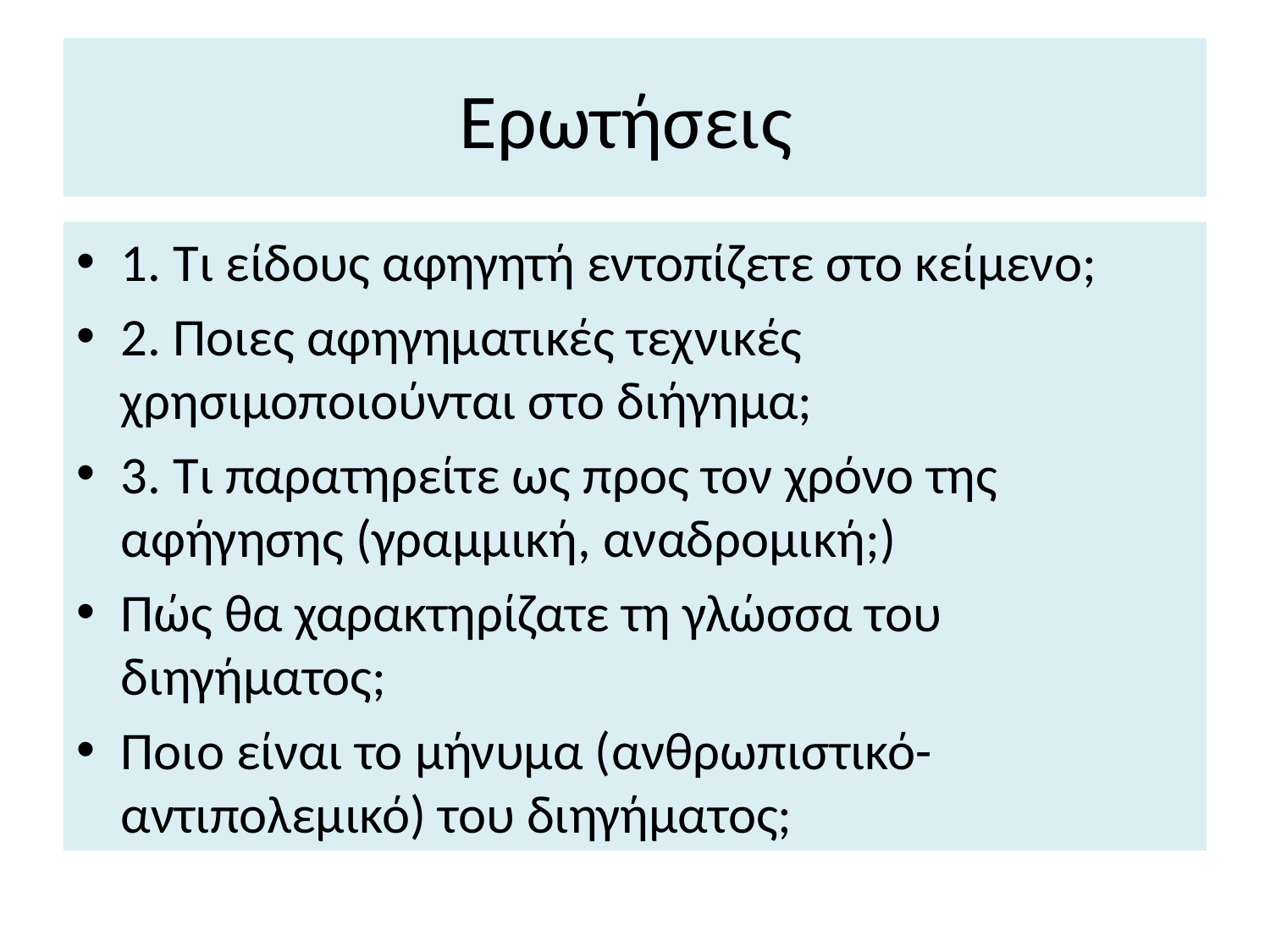

# Ερωτήσεις
1. Τι είδους αφηγητή εντοπίζετε στο κείμενο;
2. Ποιες αφηγηματικές τεχνικές χρησιμοποιούνται στο διήγημα;
3. Τι παρατηρείτε ως προς τον χρόνο της αφήγησης (γραμμική, αναδρομική;)
Πώς θα χαρακτηρίζατε τη γλώσσα του διηγήματος;
Ποιο είναι το μήνυμα (ανθρωπιστικό- αντιπολεμικό) του διηγήματος;